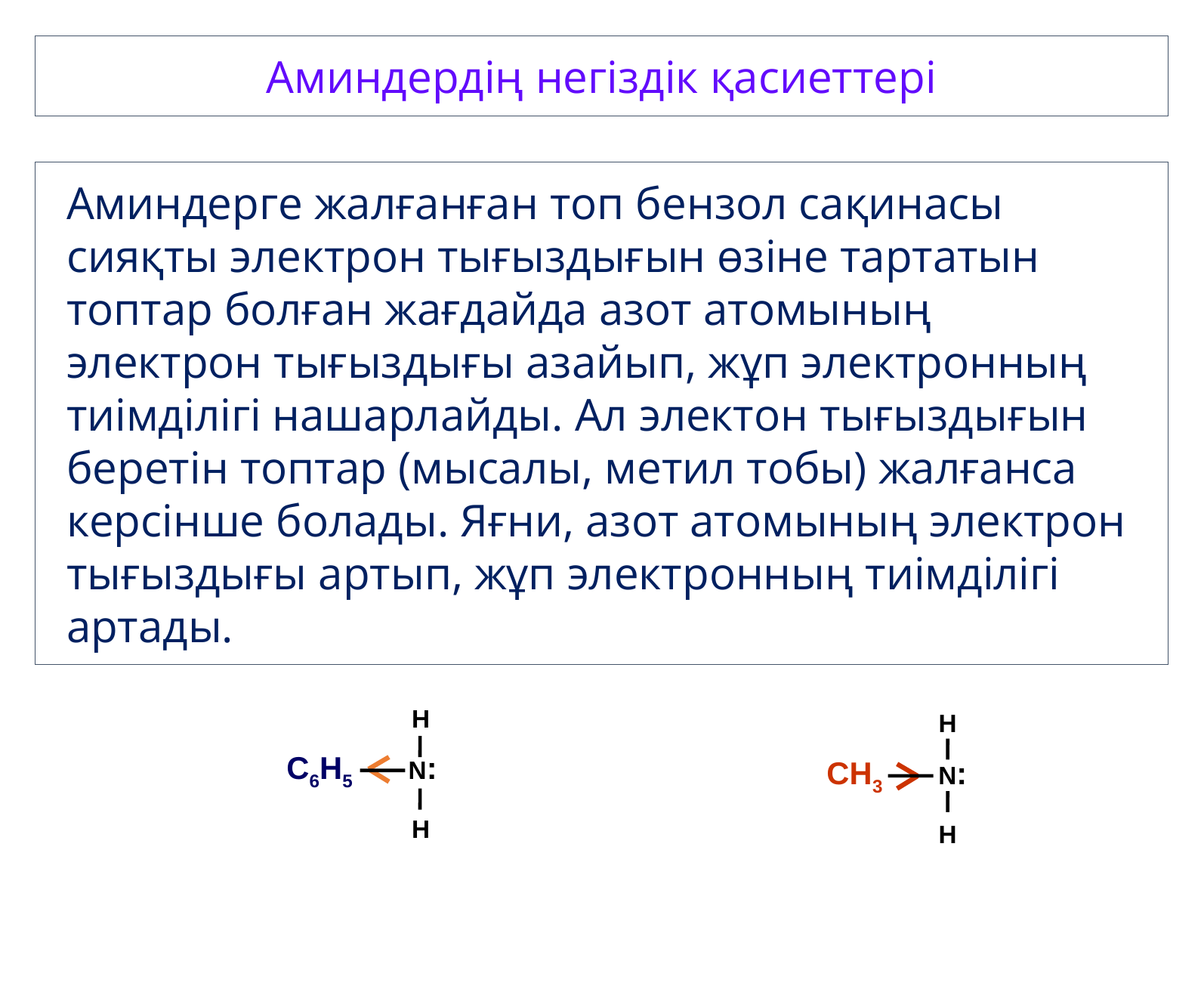

Аминдердің негіздік қасиеттері
Аминдерге жалғанған топ бензол сақинасы сияқты электрон тығыздығын өзіне тартатын топтар болған жағдайда азот атомының электрон тығыздығы азайып, жұп электронның тиімділігі нашарлайды. Ал электон тығыздығын беретін топтар (мысалы, метил тобы) жалғанса керсінше болады. Яғни, азот атомының электрон тығыздығы артып, жұп электронның тиімділігі артады.
H
H

C6H5        N:
CH3        N:

H
H